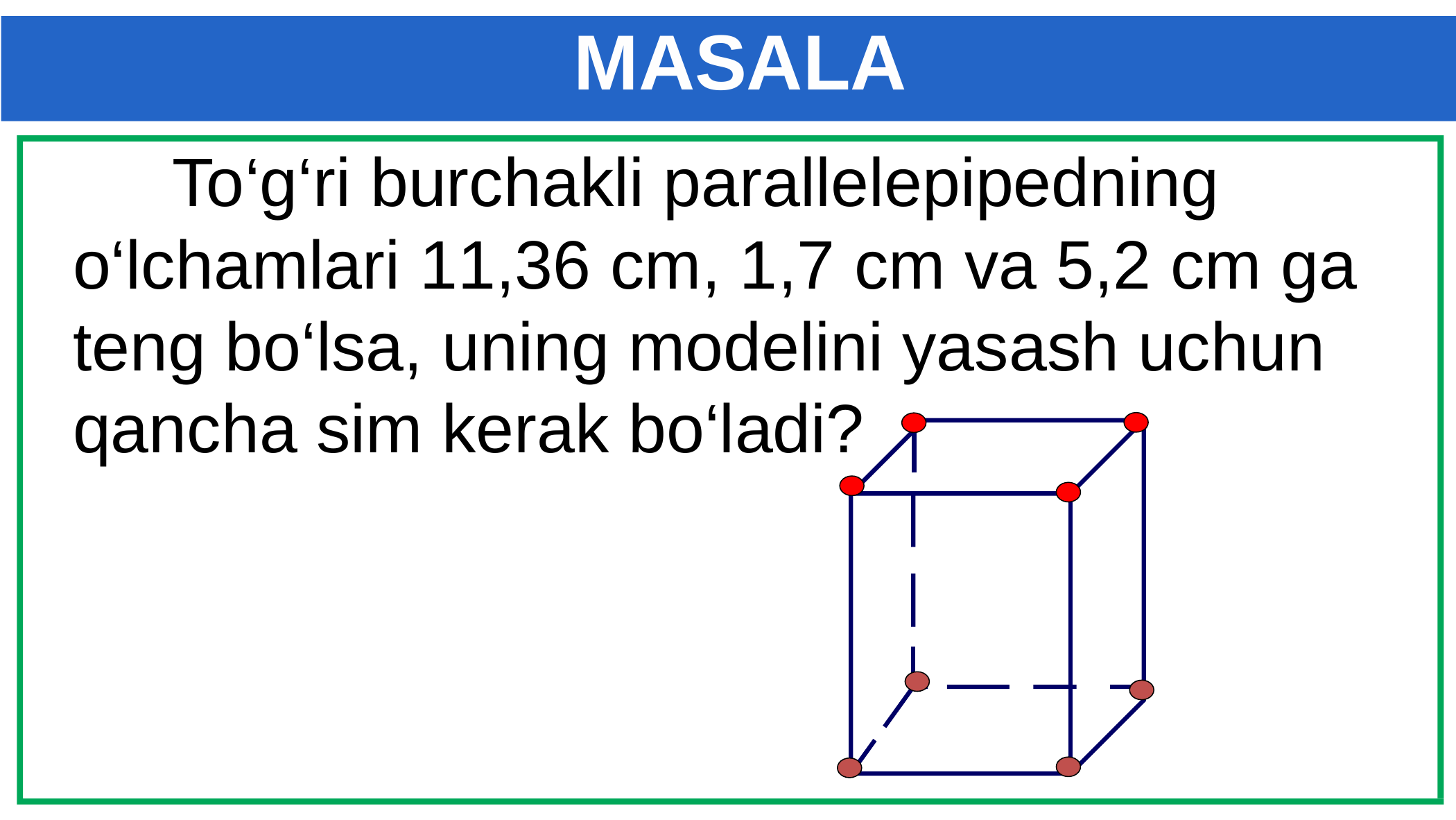

# MASALA

      To‘g‘ri burchakli parallelepipedning o‘lchamlari 11,36 cm, 1,7 cm va 5,2 cm ga teng bo‘lsa, uning modelini yasash uchun qancha sim kerak bo‘ladi?